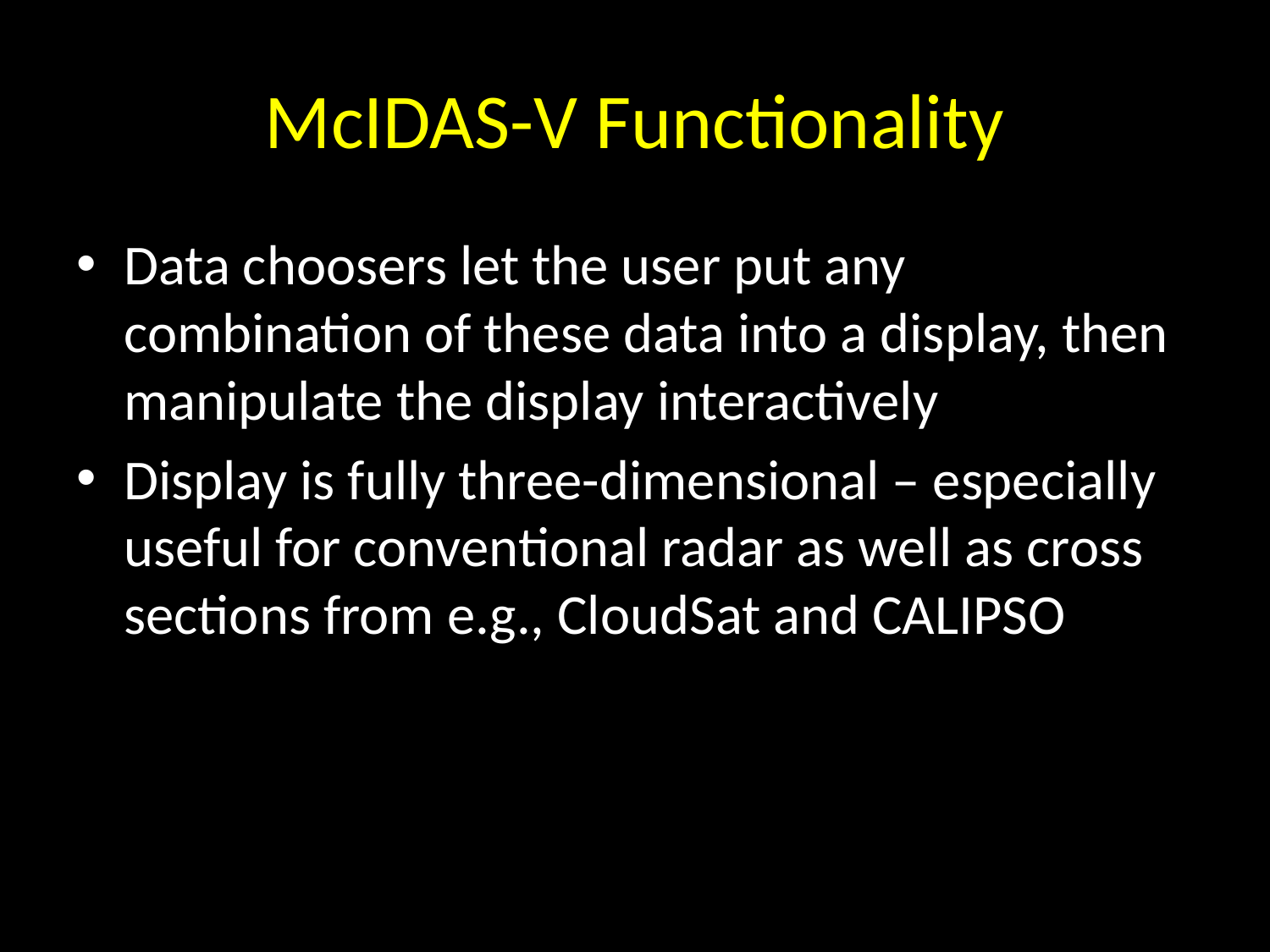

# McIDAS-V Functionality
Data choosers let the user put any combination of these data into a display, then manipulate the display interactively
Display is fully three-dimensional – especially useful for conventional radar as well as cross sections from e.g., CloudSat and CALIPSO